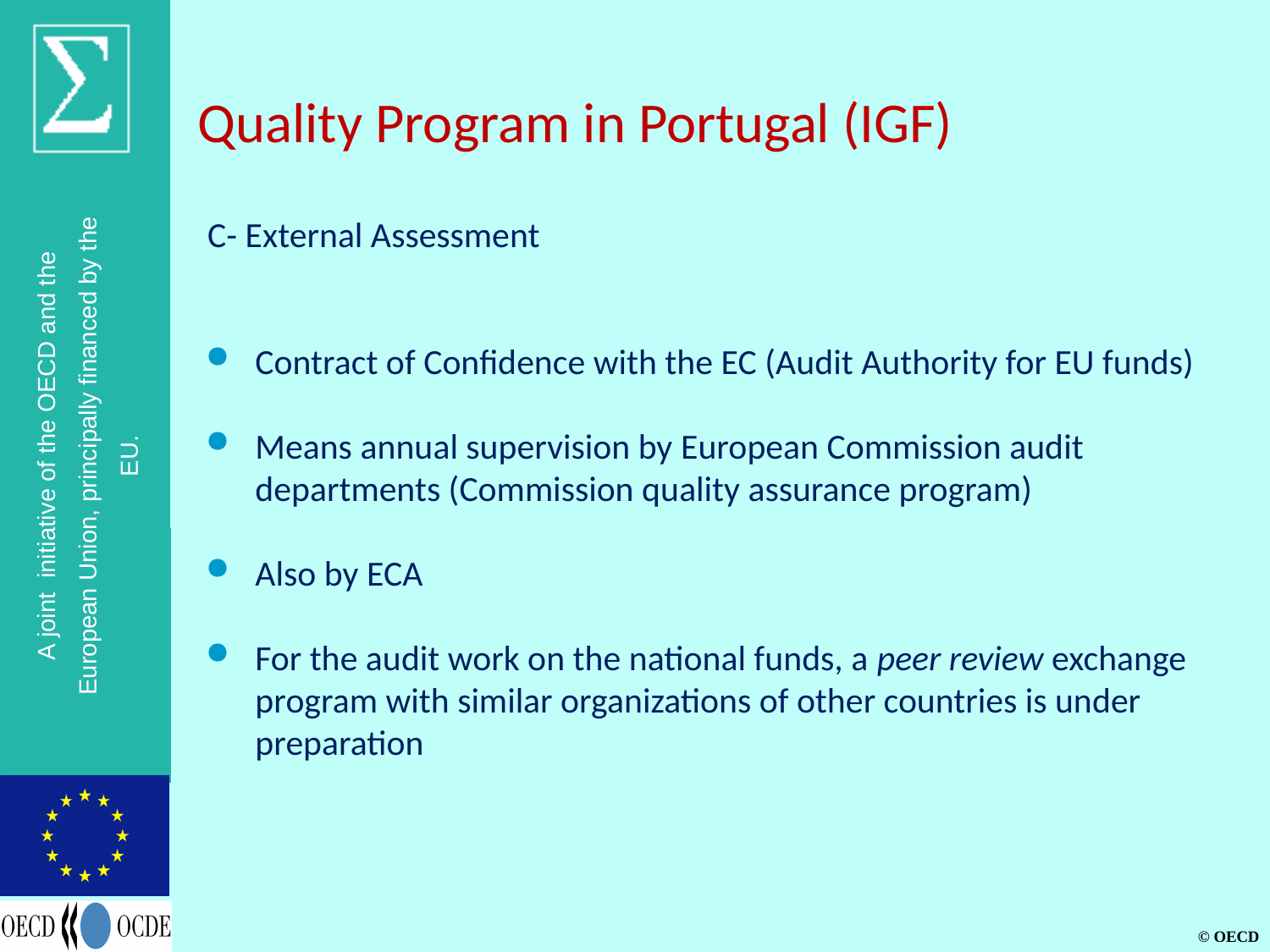

# Quality Program in Portugal (IGF)
C- External Assessment

Contract of Confidence with the EC (Audit Authority for EU funds)

Means annual supervision by European Commission audit departments (Commission quality assurance program)

Also by ECA

For the audit work on the national funds, a peer review exchange program with similar organizations of other countries is under preparation